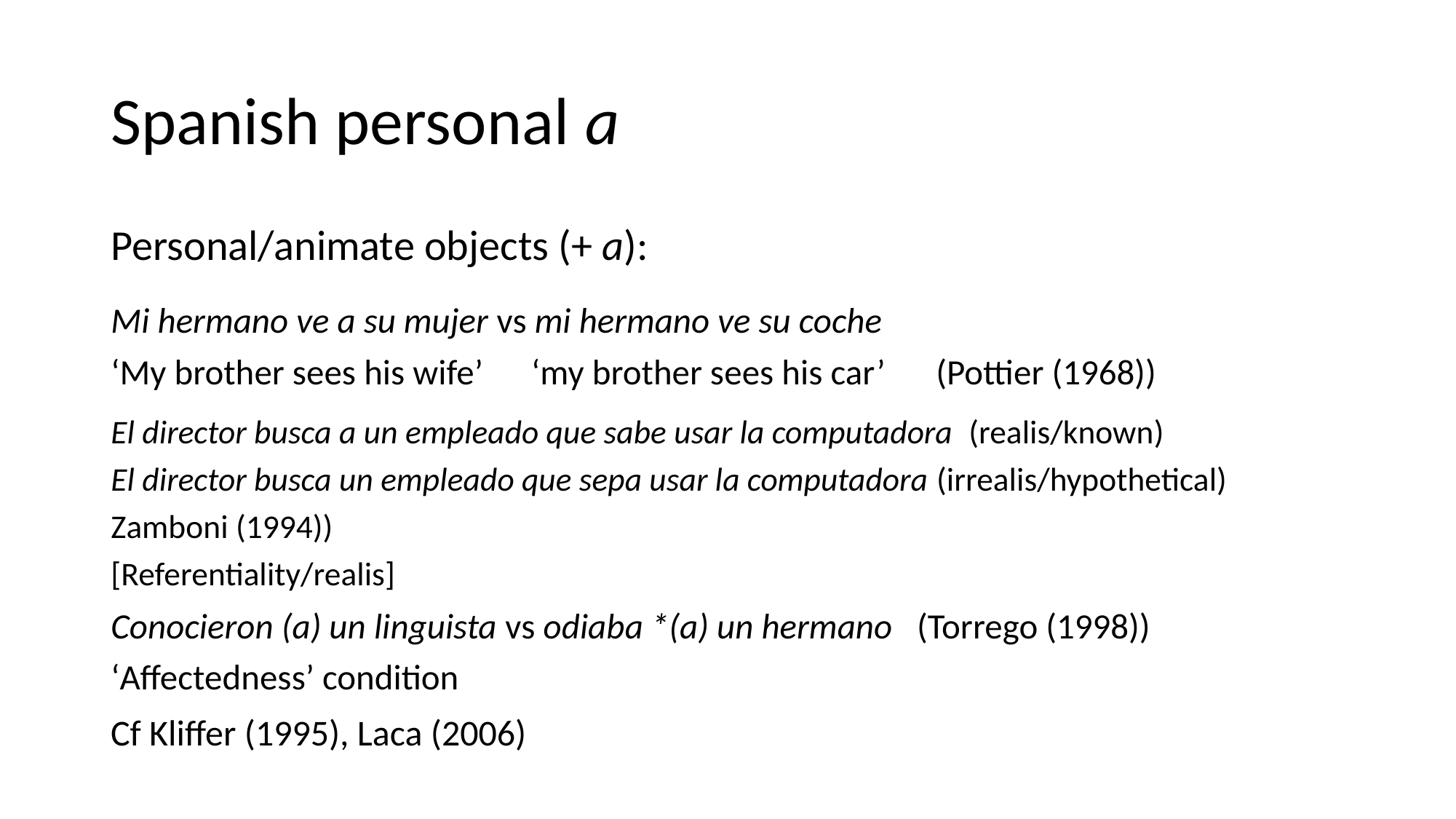

# Spanish personal a
Personal/animate objects (+ a):
Mi hermano ve a su mujer vs mi hermano ve su coche
‘My brother sees his wife’      ‘my brother sees his car’ 	(Pottier (1968))
El director busca a un empleado que sabe usar la computadora  (realis/known)
El director busca un empleado que sepa usar la computadora (irrealis/hypothetical)
Zamboni (1994))
[Referentiality/realis]

Conocieron (a) un linguista vs odiaba *(a) un hermano   (Torrego (1998))
‘Affectedness’ condition
Cf Kliffer (1995), Laca (2006)